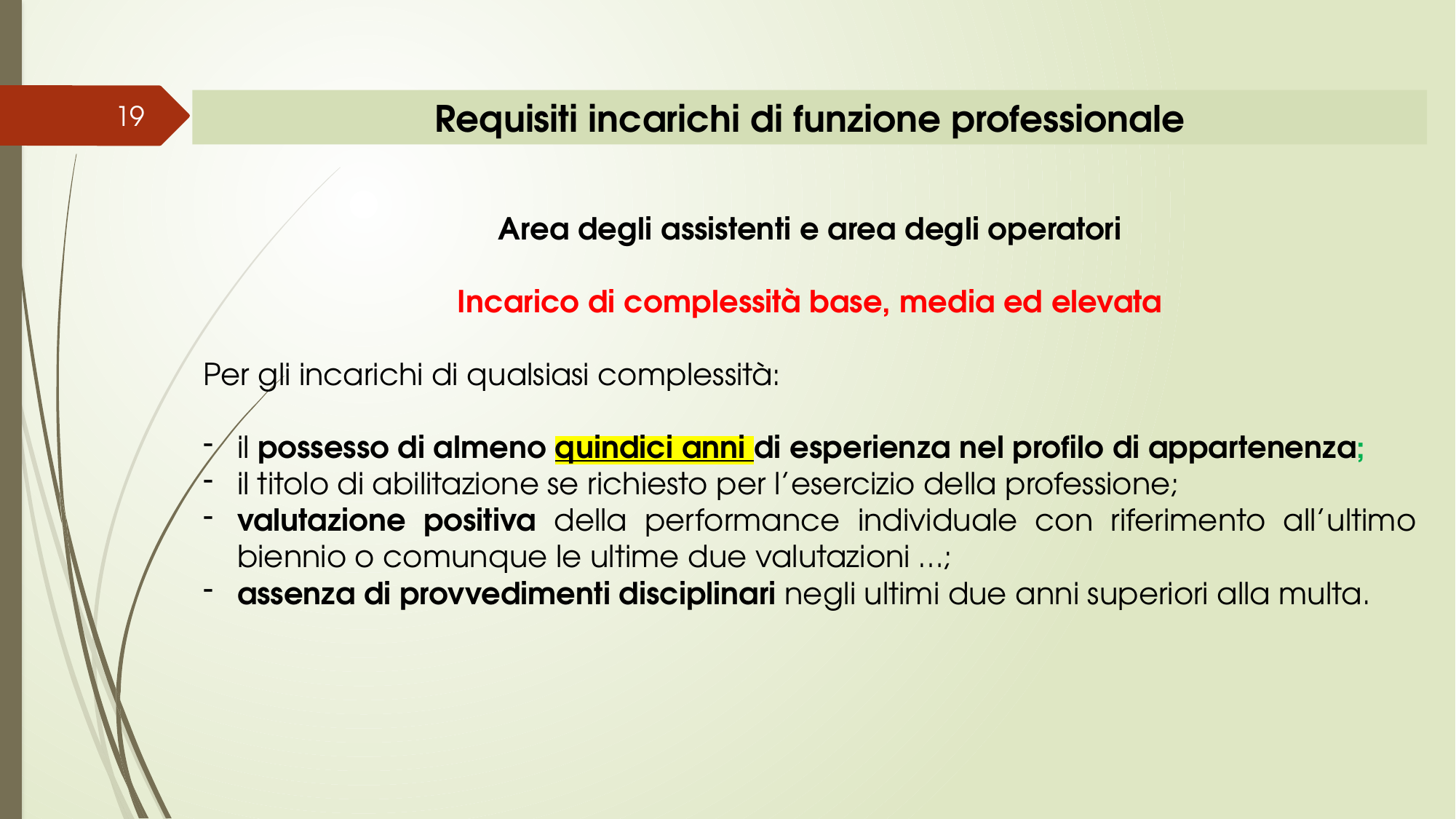

Requisiti incarichi di funzione professionale
19
Area degli assistenti e area degli operatori

Incarico di complessità base, media ed elevata

Per gli incarichi di qualsiasi complessità:

il possesso di almeno quindici anni di esperienza nel profilo di appartenenza;
il titolo di abilitazione se richiesto per l’esercizio della professione;
valutazione positiva della performance individuale con riferimento all’ultimo biennio o comunque le ultime due valutazioni …;
assenza di provvedimenti disciplinari negli ultimi due anni superiori alla multa.